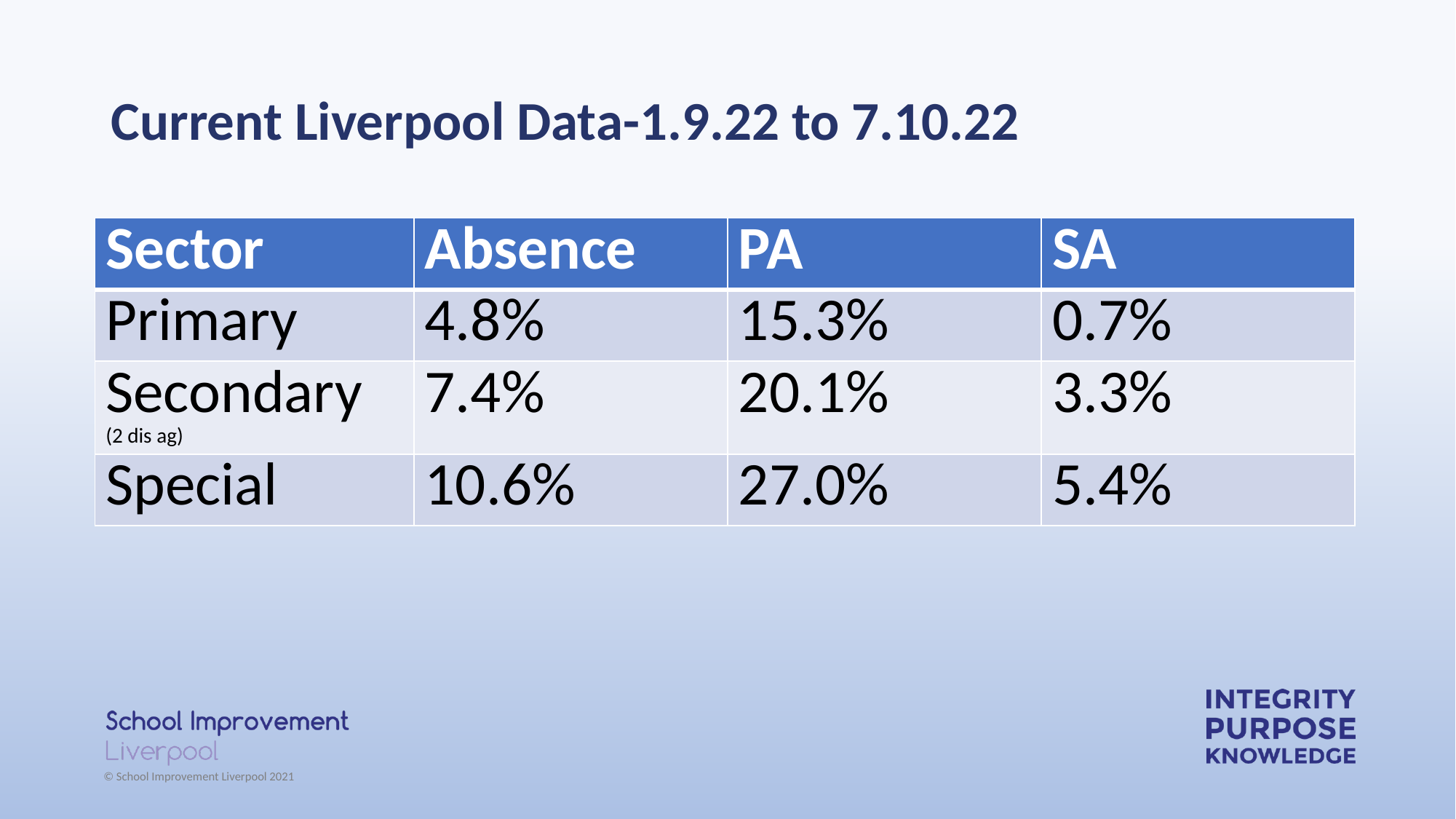

# Current Liverpool Data-1.9.22 to 7.10.22
| Sector | Absence | PA | SA |
| --- | --- | --- | --- |
| Primary | 4.8% | 15.3% | 0.7% |
| Secondary (2 dis ag) | 7.4% | 20.1% | 3.3% |
| Special | 10.6% | 27.0% | 5.4% |